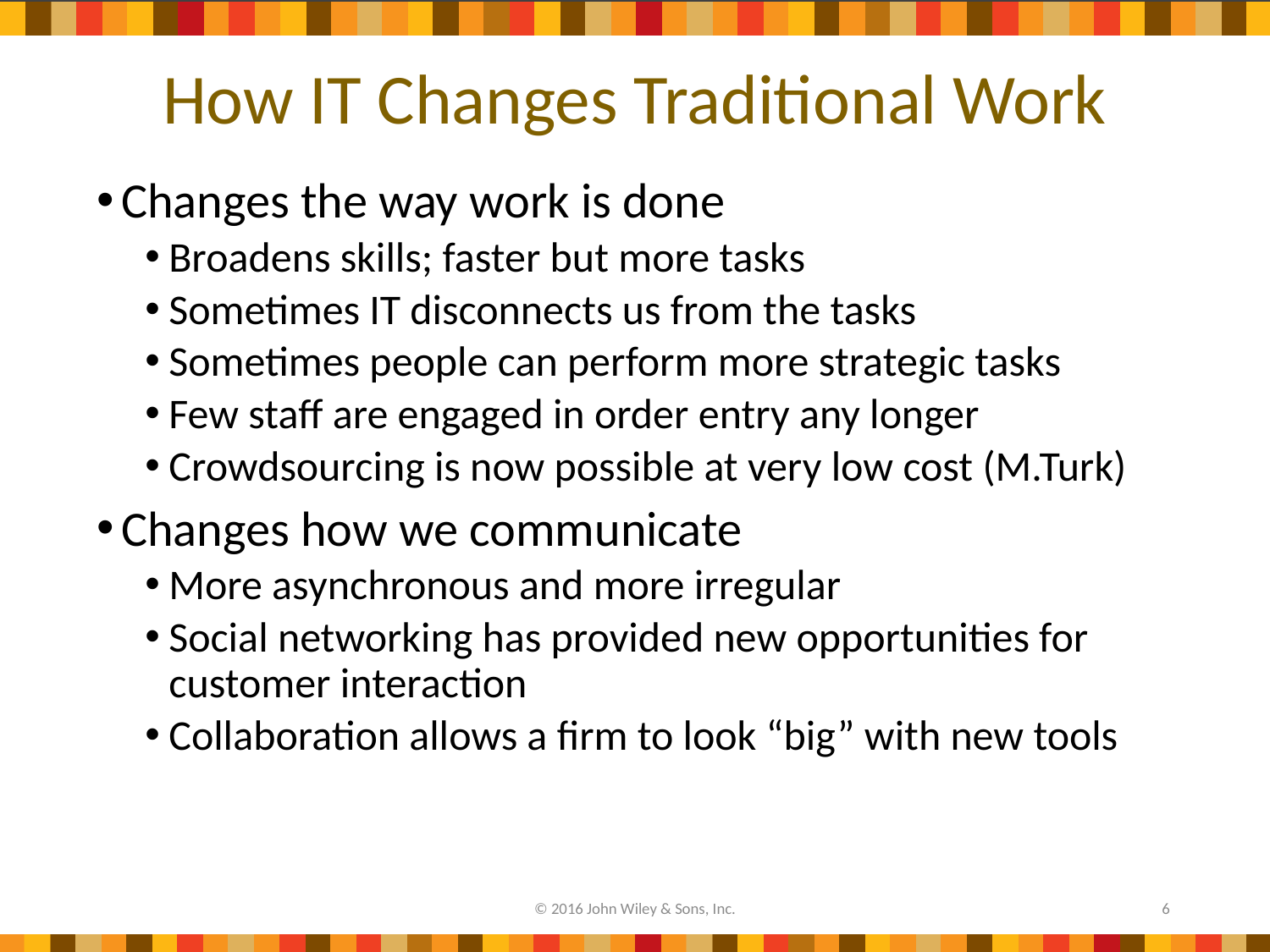

# How IT Changes Traditional Work
Changes the way work is done
Broadens skills; faster but more tasks
Sometimes IT disconnects us from the tasks
Sometimes people can perform more strategic tasks
Few staff are engaged in order entry any longer
Crowdsourcing is now possible at very low cost (M.Turk)
Changes how we communicate
More asynchronous and more irregular
Social networking has provided new opportunities for customer interaction
Collaboration allows a firm to look “big” with new tools
© 2016 John Wiley & Sons, Inc.
6